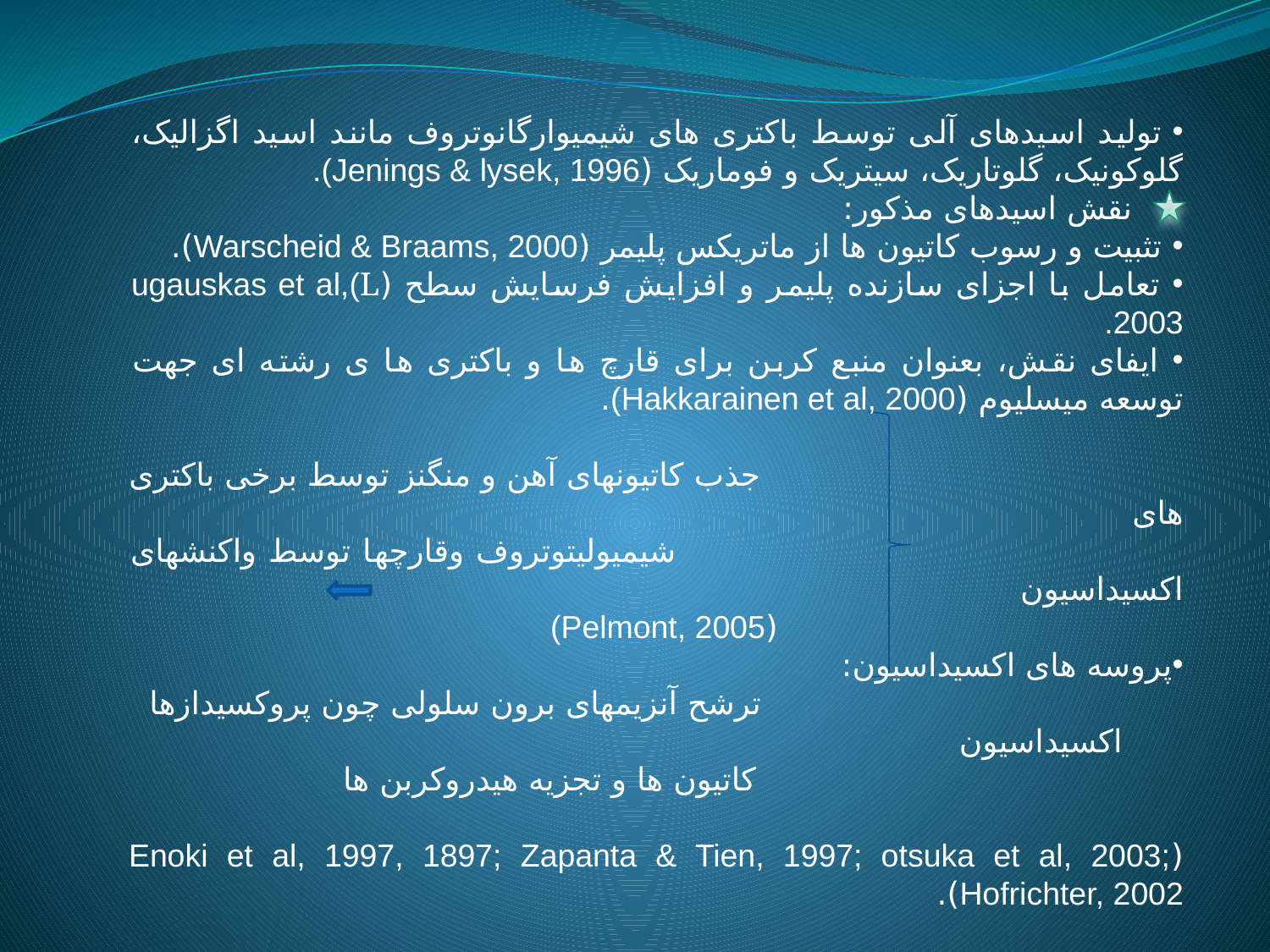

تولید اسیدهای آلی توسط باکتری های شیمیوارگانوتروف مانند اسید اگزالیک، گلوکونیک، گلوتاریک، سیتریک و فوماریک (Jenings & lysek, 1996).
     نقش اسیدهای مذکور:
 تثبیت و رسوب کاتیون ها از ماتریکس پلیمر (Warscheid & Braams, 2000).
 تعامل با اجزای سازنده پلیمر و افزایش فرسایش سطح (L)ugauskas et al, 2003.
 ایفای نقش، بعنوان منبع کربن برای قارچ ها و باکتری ها ی رشته ای جهت توسعه میسلیوم (Hakkarainen et al, 2000).

                                      جذب کاتیونهای آهن و منگنز توسط برخی باکتری های
                                          شیمیولیتوتروف وقارچها توسط واکنشهای اکسیداسیون
                                     (Pelmont, 2005)
پروسه های اکسیداسیون:
                                      ترشح آنزیمهای برون سلولی چون پروکسیدازها         اکسیداسیون
                                          کاتیون ها و تجزیه هیدروکربن ها

(Enoki et al, 1997, 1897; Zapanta & Tien, 1997; otsuka et al, 2003; Hofrichter, 2002).